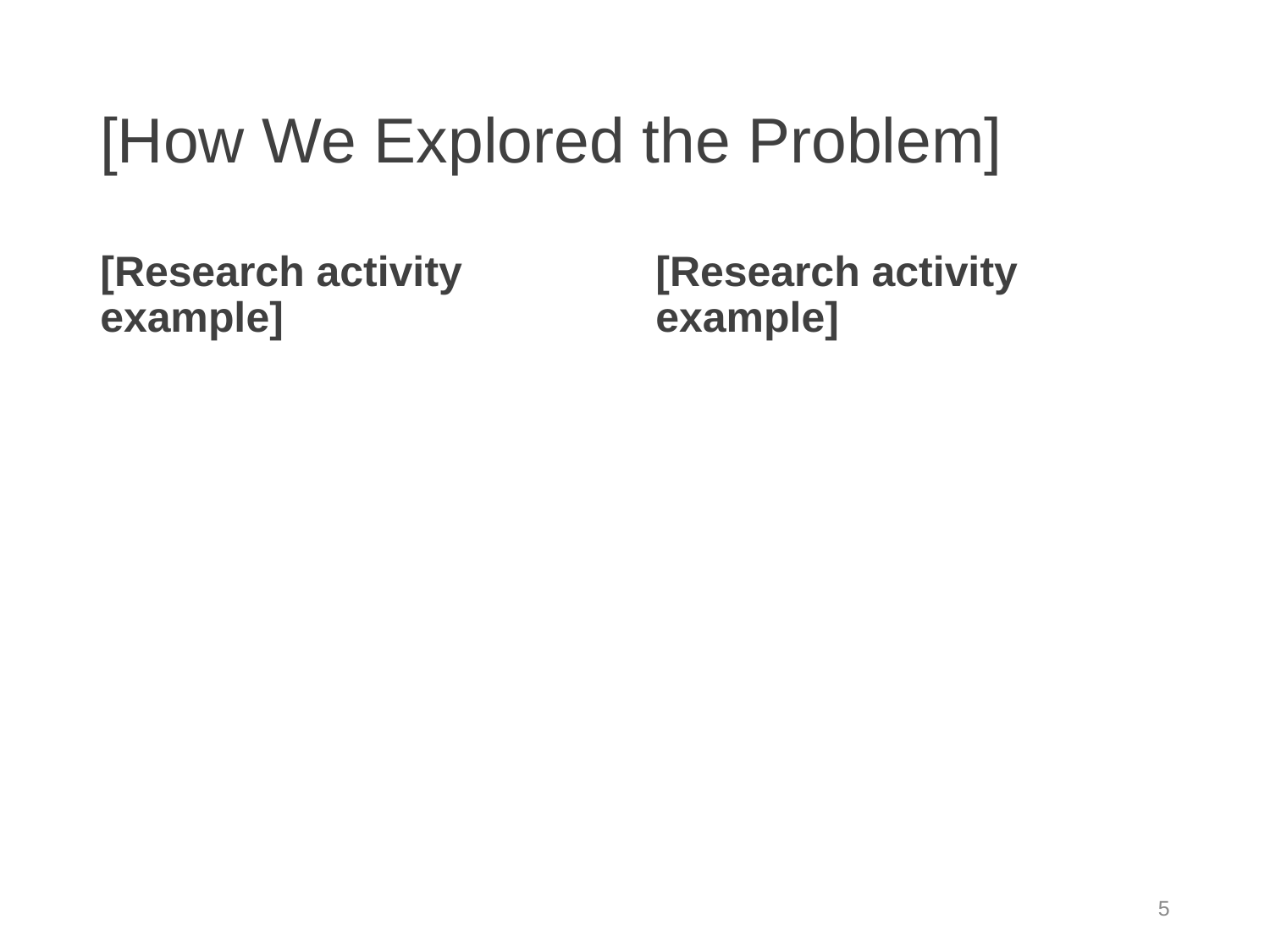

# [How We Explored the Problem]
[Research activity example]
[Research activity example]

5